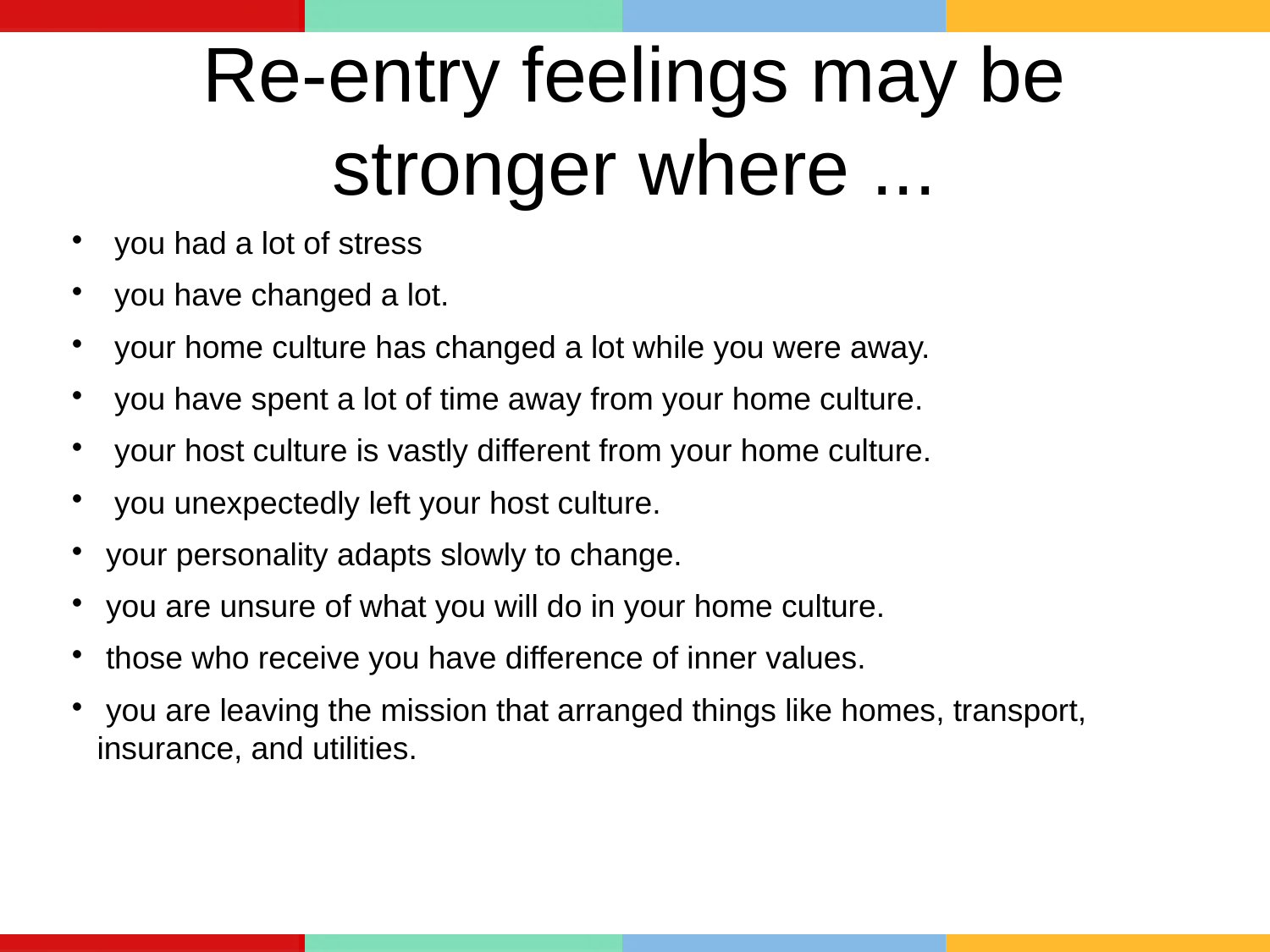

Re-entry feelings may be stronger where ...
  you had a lot of stress
  you have changed a lot.
  your home culture has changed a lot while you were away.
  you have spent a lot of time away from your home culture.
  your host culture is vastly different from your home culture.
  you unexpectedly left your host culture.
 your personality adapts slowly to change.
 you are unsure of what you will do in your home culture.
 those who receive you have difference of inner values.
 you are leaving the mission that arranged things like homes, transport, insurance, and utilities.